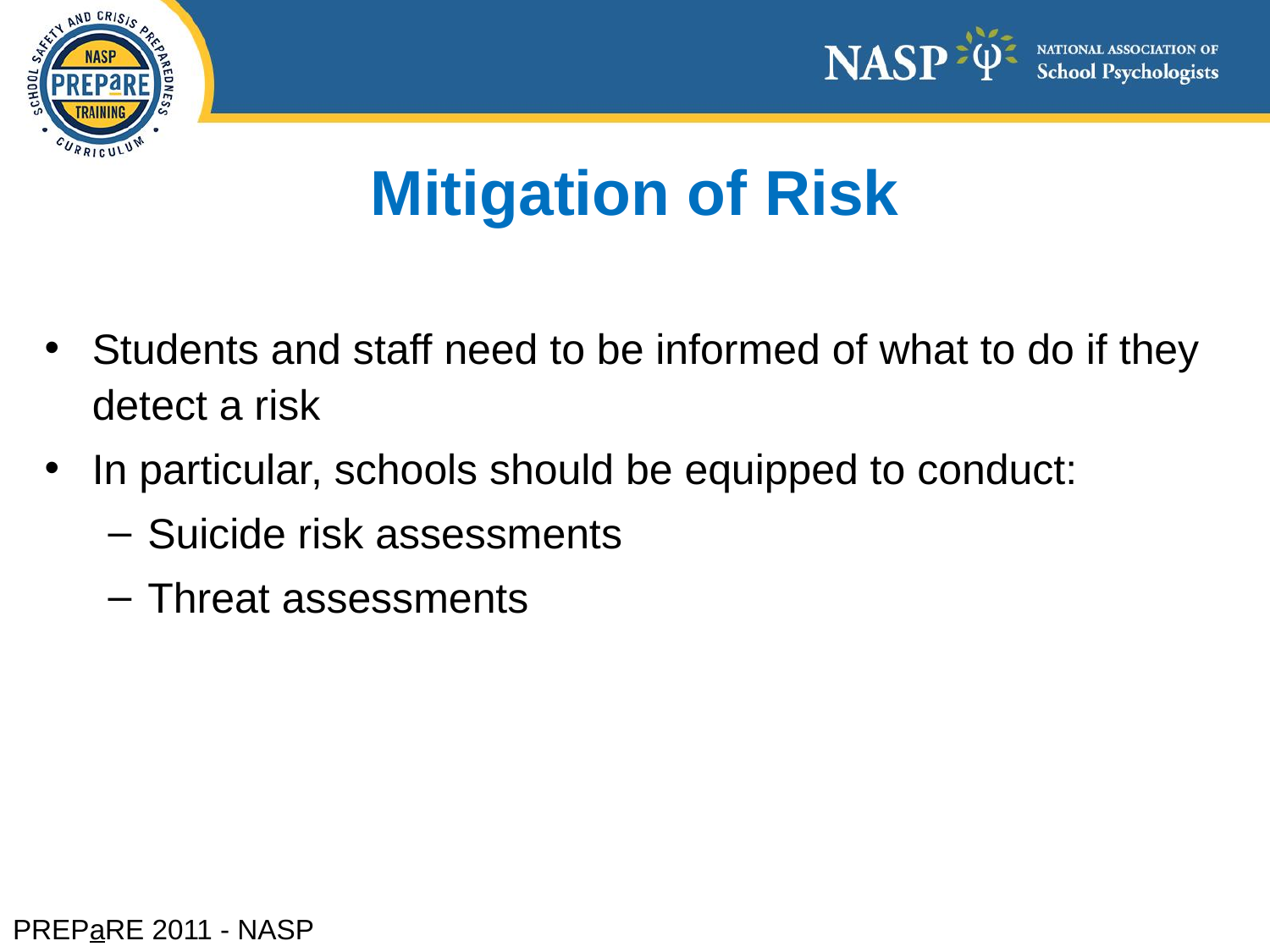

Mitigation of Risk
Students and staff need to be informed of what to do if they detect a risk
In particular, schools should be equipped to conduct:
Suicide risk assessments
Threat assessments

PREPaRE 2011 - NASP